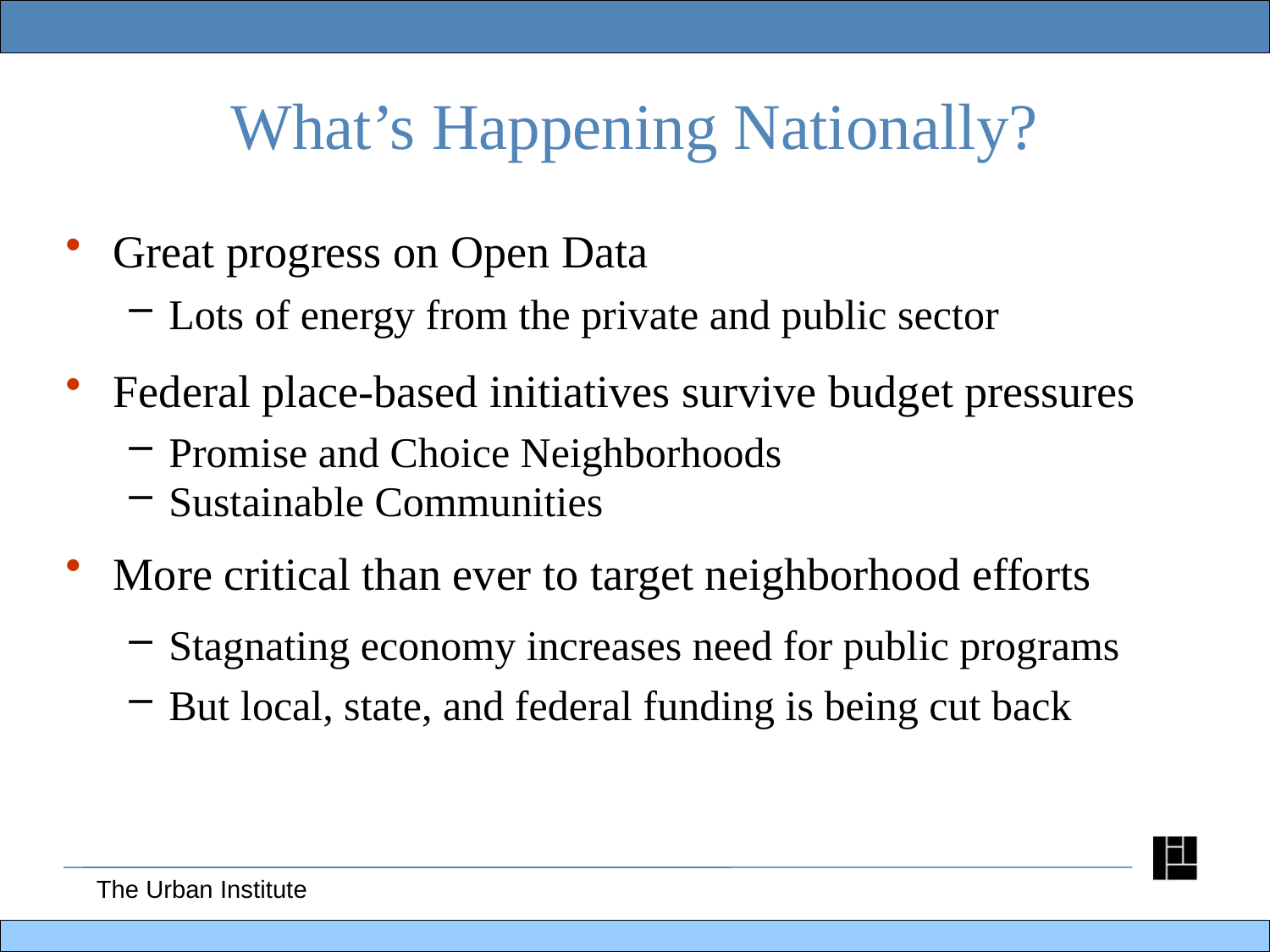

# What’s Happening Nationally?
Great progress on Open Data
Lots of energy from the private and public sector
Federal place-based initiatives survive budget pressures
Promise and Choice Neighborhoods
Sustainable Communities
More critical than ever to target neighborhood efforts
Stagnating economy increases need for public programs
But local, state, and federal funding is being cut back